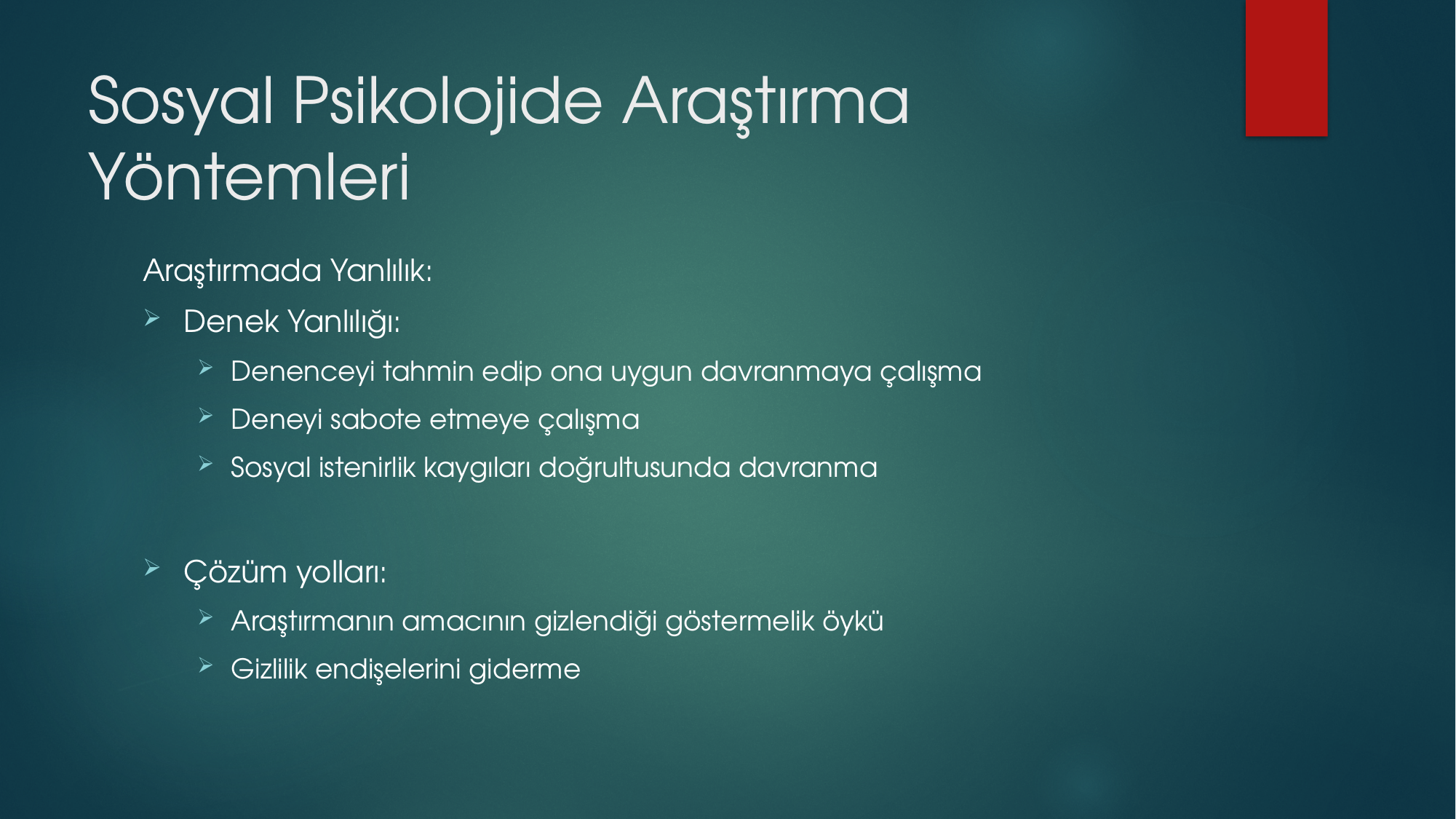

# Sosyal Psikolojide Araştırma Yöntemleri
Araştırmada Yanlılık:
Denek Yanlılığı:
Denenceyi tahmin edip ona uygun davranmaya çalışma
Deneyi sabote etmeye çalışma
Sosyal istenirlik kaygıları doğrultusunda davranma

Çözüm yolları:
Araştırmanın amacının gizlendiği göstermelik öykü
Gizlilik endişelerini giderme